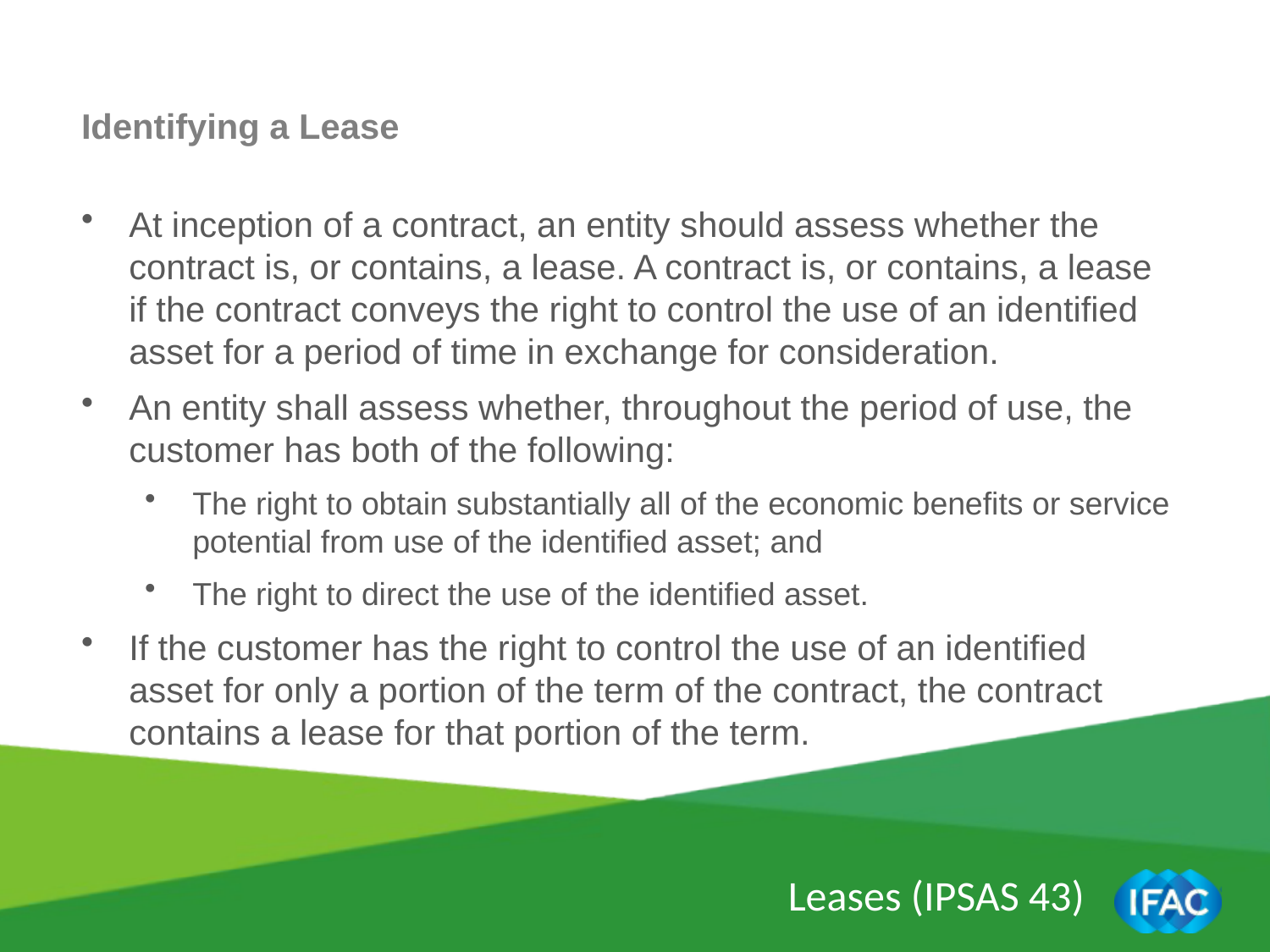

Identifying a Lease

At inception of a contract, an entity should assess whether the contract is, or contains, a lease. A contract is, or contains, a lease if the contract conveys the right to control the use of an identified asset for a period of time in exchange for consideration.
An entity shall assess whether, throughout the period of use, the customer has both of the following:
The right to obtain substantially all of the economic benefits or service potential from use of the identified asset; and
The right to direct the use of the identified asset.
If the customer has the right to control the use of an identified asset for only a portion of the term of the contract, the contract contains a lease for that portion of the term.

Leases (IPSAS 43)